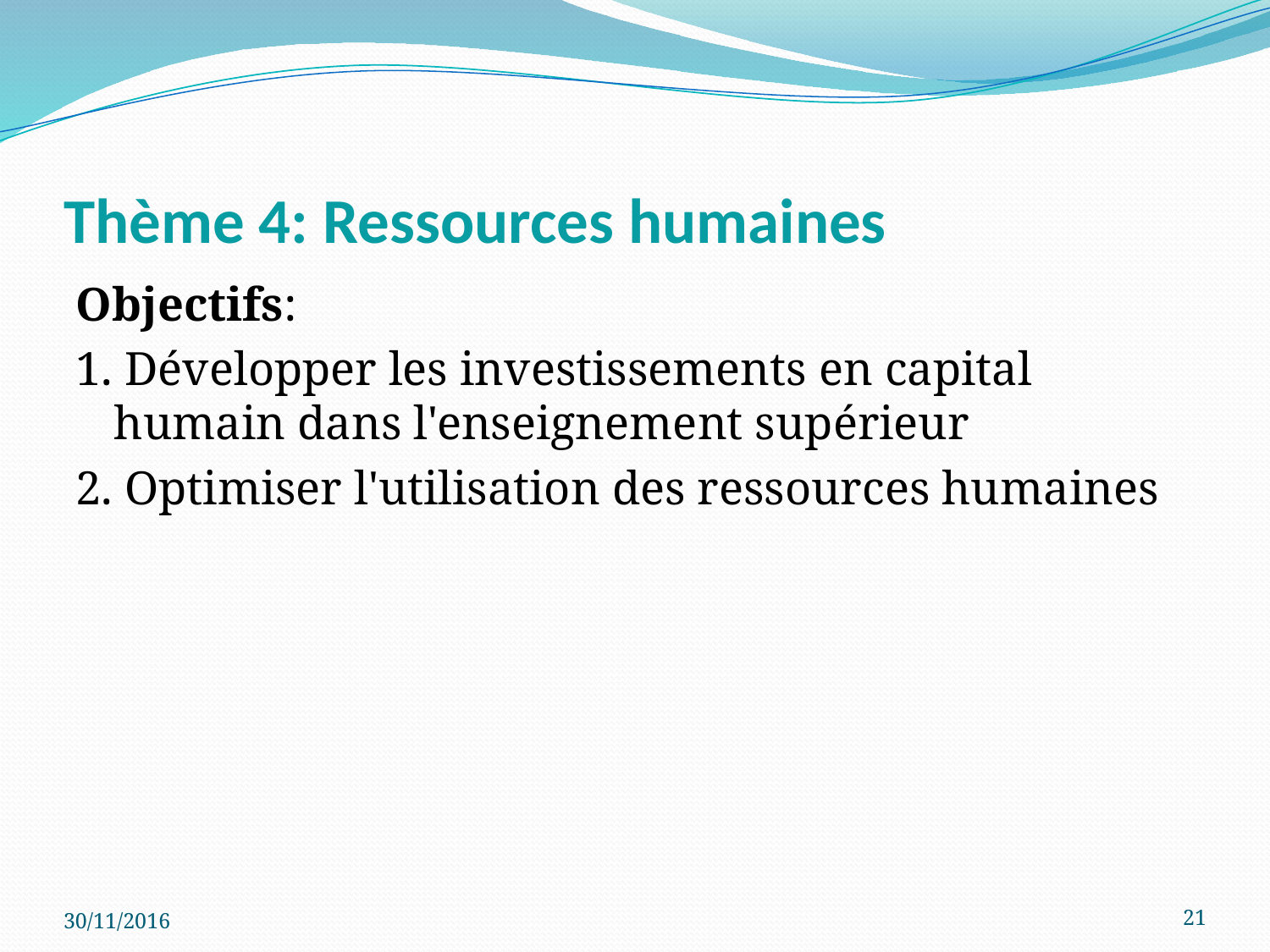

# Thème 4: Ressources humaines
Objectifs:
1. Développer les investissements en capital humain dans l'enseignement supérieur
2. Optimiser l'utilisation des ressources humaines

30/11/2016
21